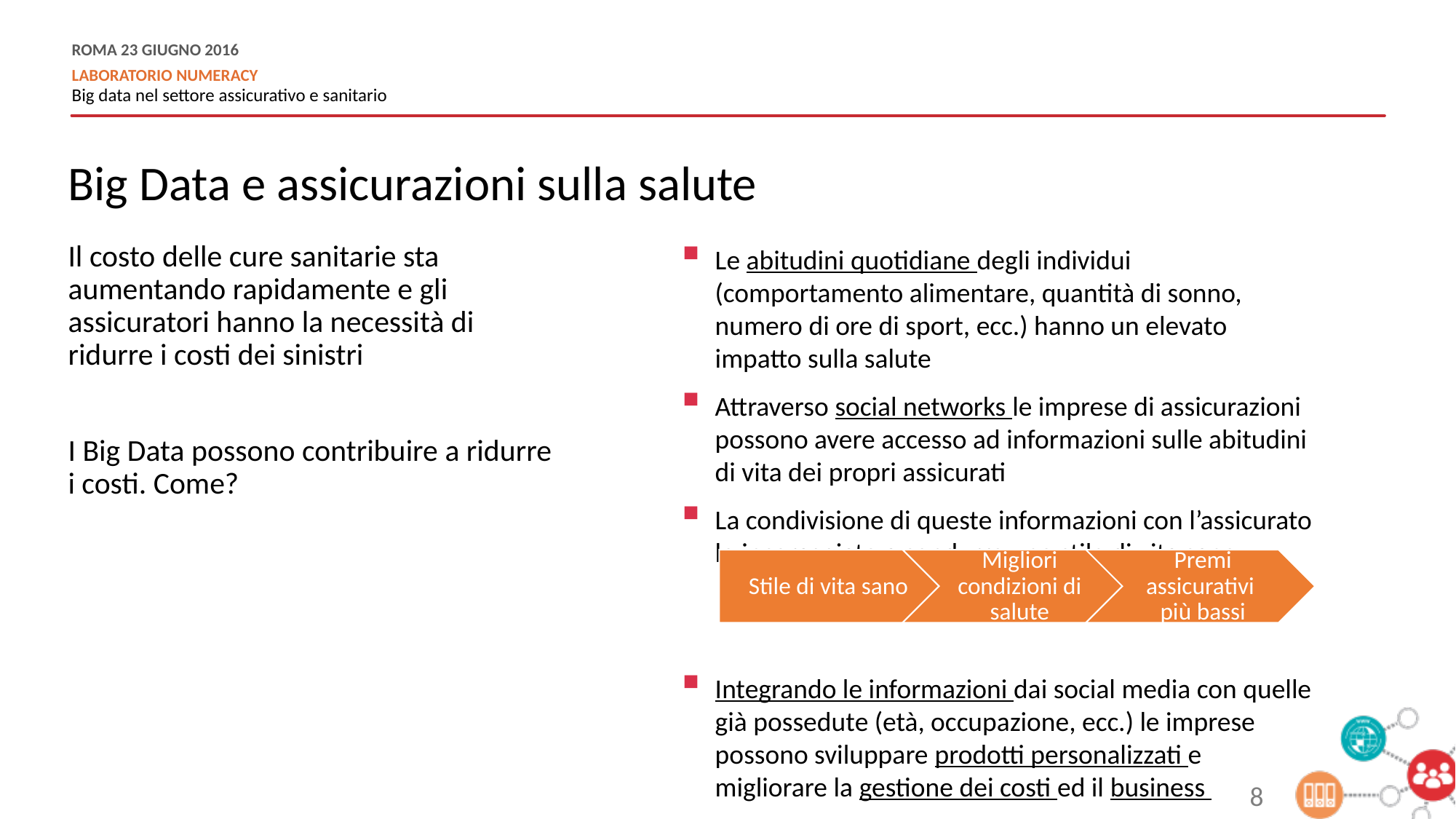

Big Data e assicurazioni sulla salute
Il costo delle cure sanitarie sta aumentando rapidamente e gli assicuratori hanno la necessità di ridurre i costi dei sinistri

I Big Data possono contribuire a ridurre i costi. Come?

Le abitudini quotidiane degli individui (comportamento alimentare, quantità di sonno,  numero di ore di sport, ecc.) hanno un elevato impatto sulla salute
Attraverso social networks le imprese di assicurazioni possono avere accesso ad informazioni sulle abitudini di vita dei propri assicurati
La condivisione di queste informazioni con l’assicurato lo incoraggiato a condurre uno stile di vita sano

Integrando le informazioni dai social media con quelle già possedute (età, occupazione, ecc.) le imprese possono sviluppare prodotti personalizzati e migliorare la gestione dei costi ed il business
Stile di vita sano
Migliori condizioni di salute
Premi assicurativi  più bassi
8